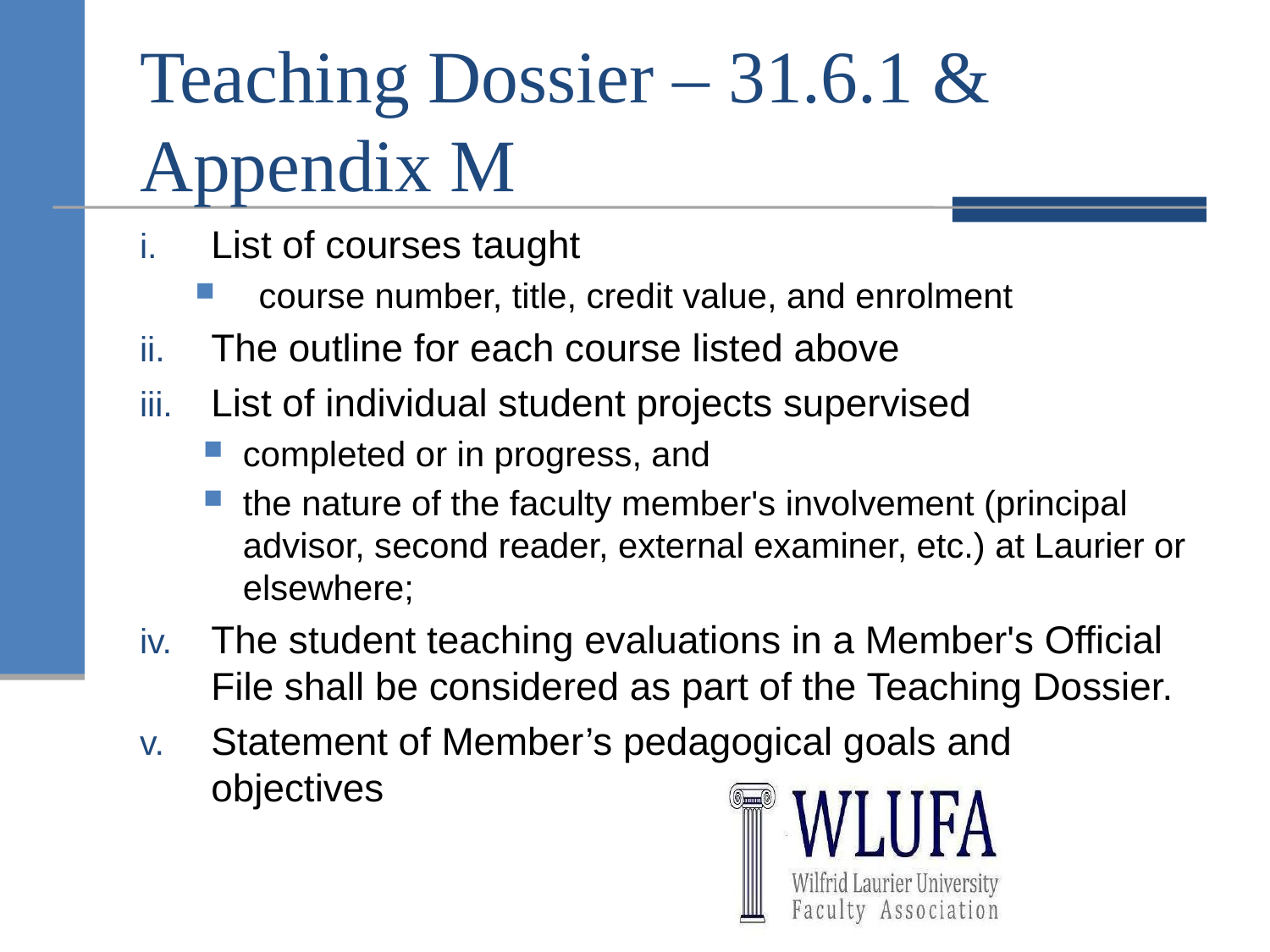

# Teaching Dossier – 31.6.1 & Appendix M
List of courses taught
course number, title, credit value, and enrolment
The outline for each course listed above
List of individual student projects supervised
completed or in progress, and
the nature of the faculty member's involvement (principal advisor, second reader, external examiner, etc.) at Laurier or elsewhere;
The student teaching evaluations in a Member's Official File shall be considered as part of the Teaching Dossier.
Statement of Member’s pedagogical goals and objectives